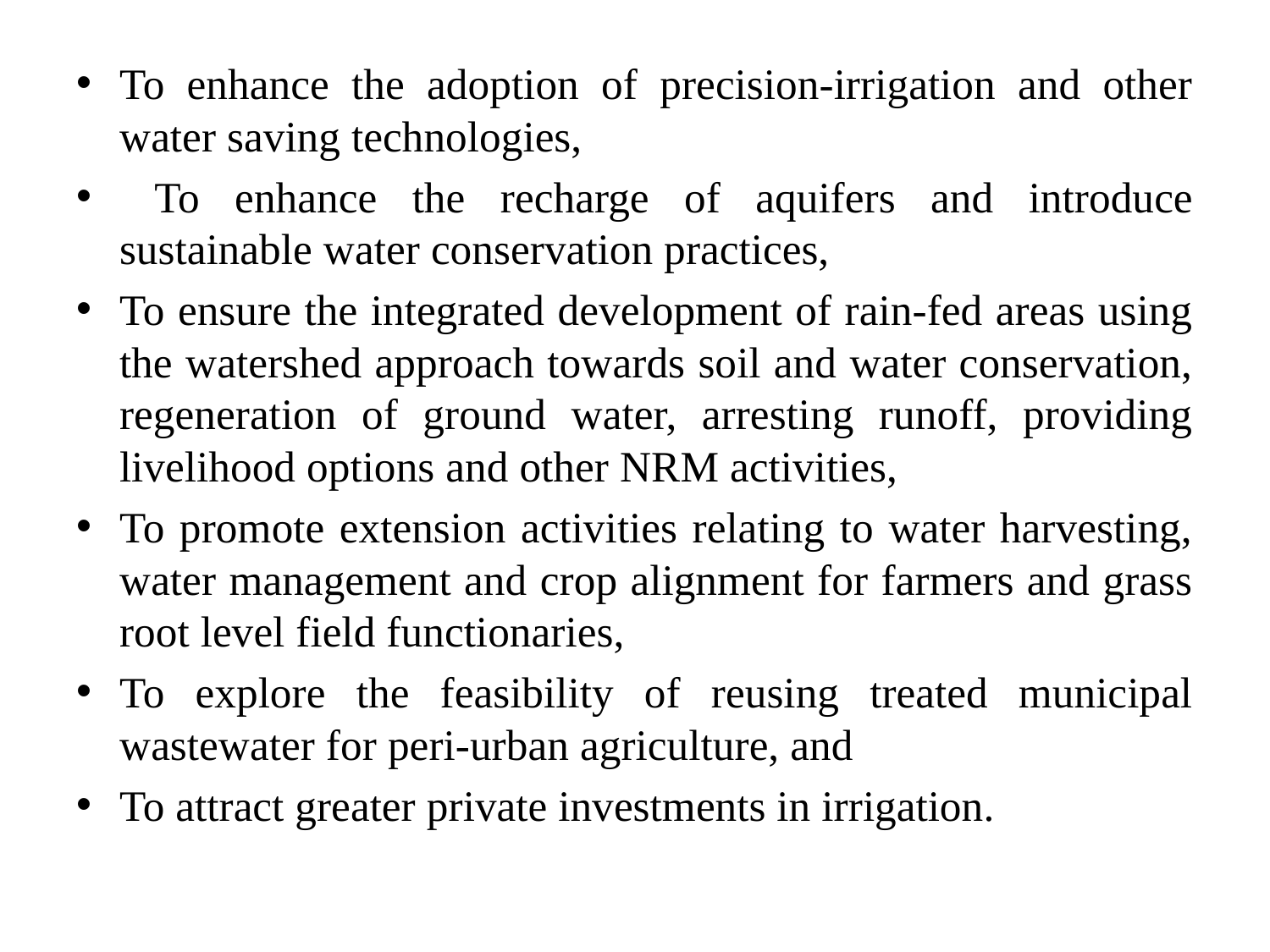

To enhance the adoption of precision-irrigation and other water saving technologies,
 To enhance the recharge of aquifers and introduce sustainable water conservation practices,
To ensure the integrated development of rain-fed areas using the watershed approach towards soil and water conservation, regeneration of ground water, arresting runoff, providing livelihood options and other NRM activities,
To promote extension activities relating to water harvesting, water management and crop alignment for farmers and grass root level field functionaries,
To explore the feasibility of reusing treated municipal wastewater for peri-urban agriculture, and
To attract greater private investments in irrigation.